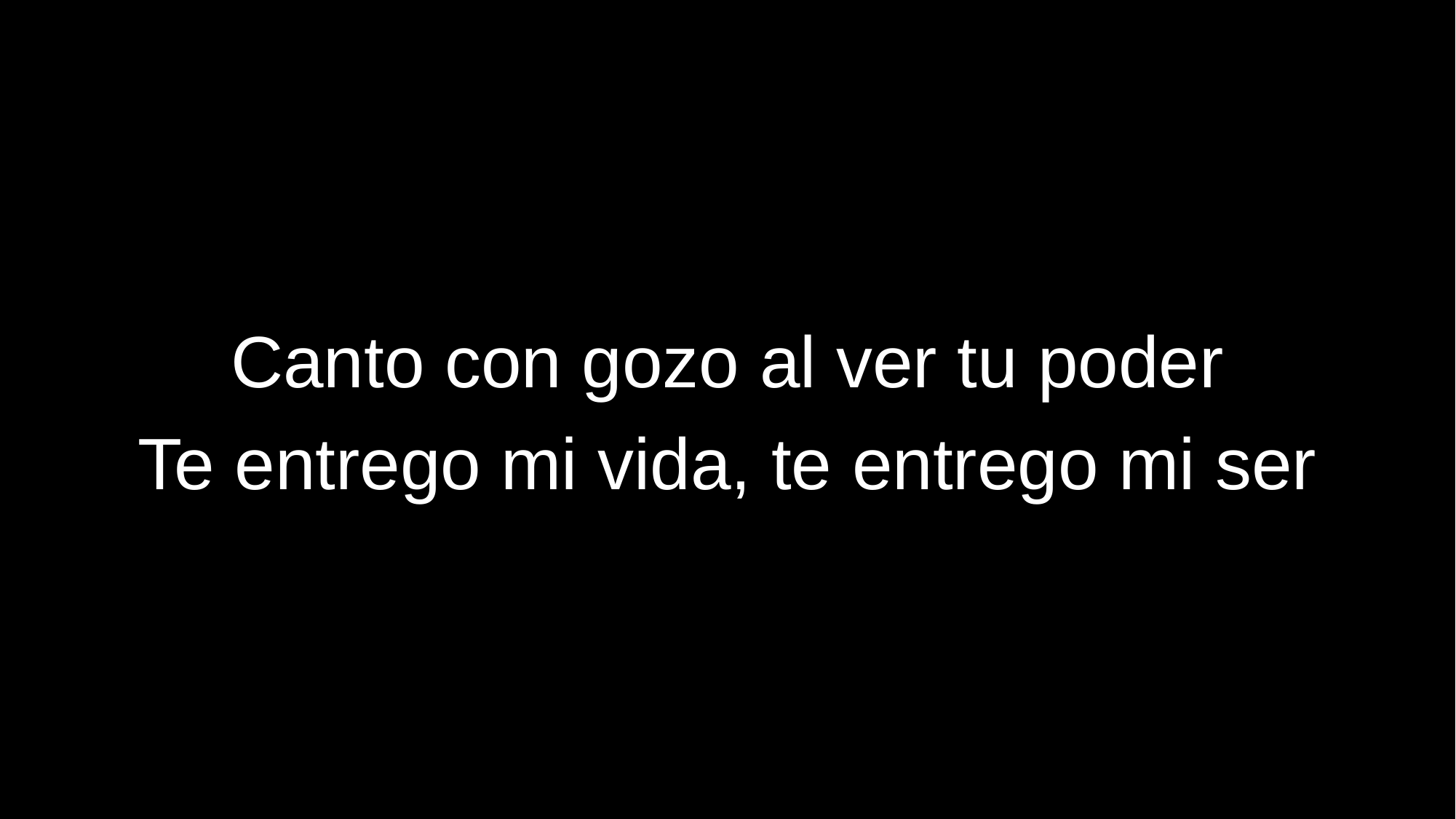

Canto con gozo al ver tu poder
Te entrego mi vida, te entrego mi ser